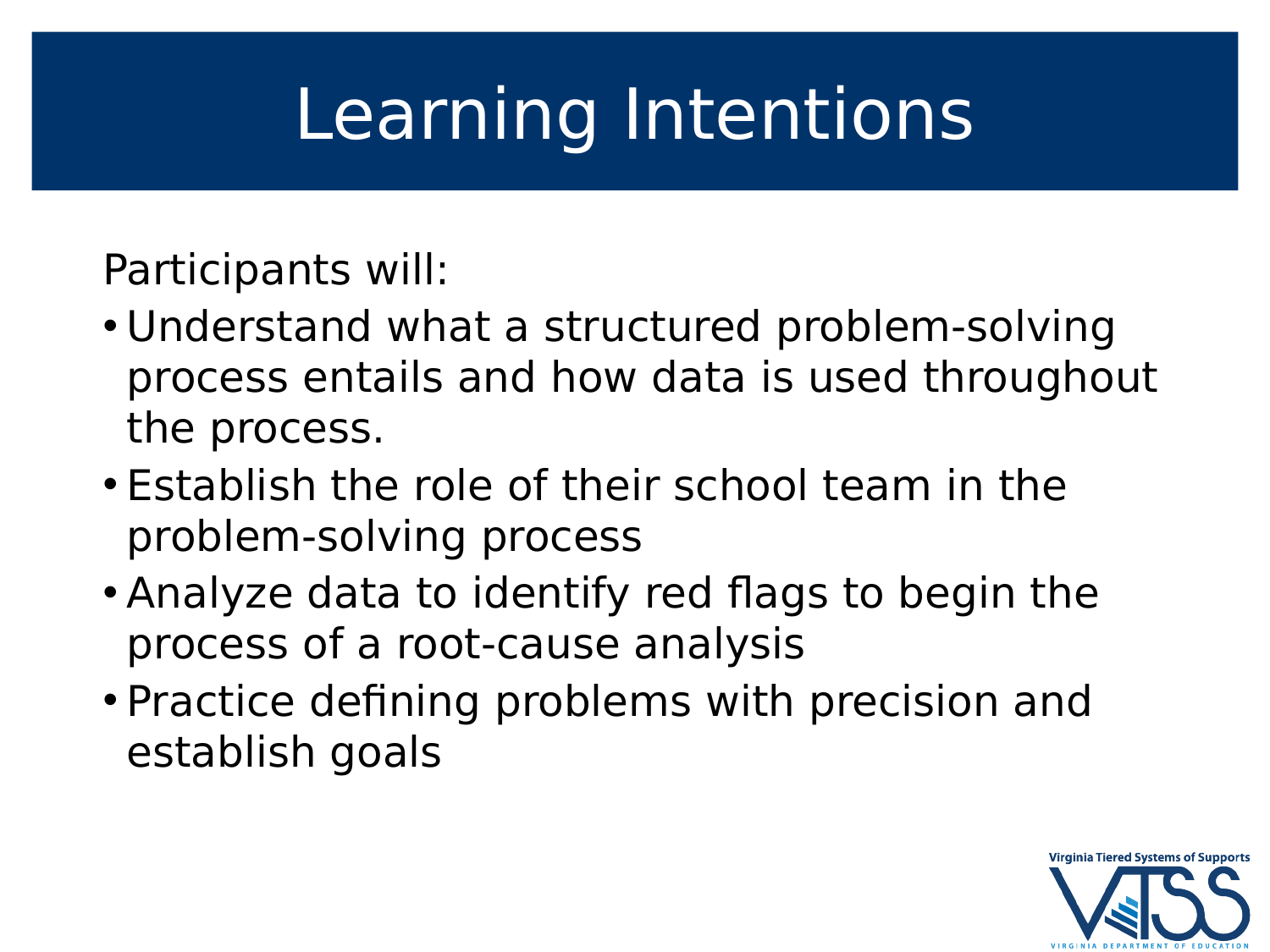

# Learning Intentions
Participants will:
Understand what a structured problem-solving process entails and how data is used throughout the process.
Establish the role of their school team in the problem-solving process
Analyze data to identify red flags to begin the process of a root-cause analysis
Practice defining problems with precision and establish goals